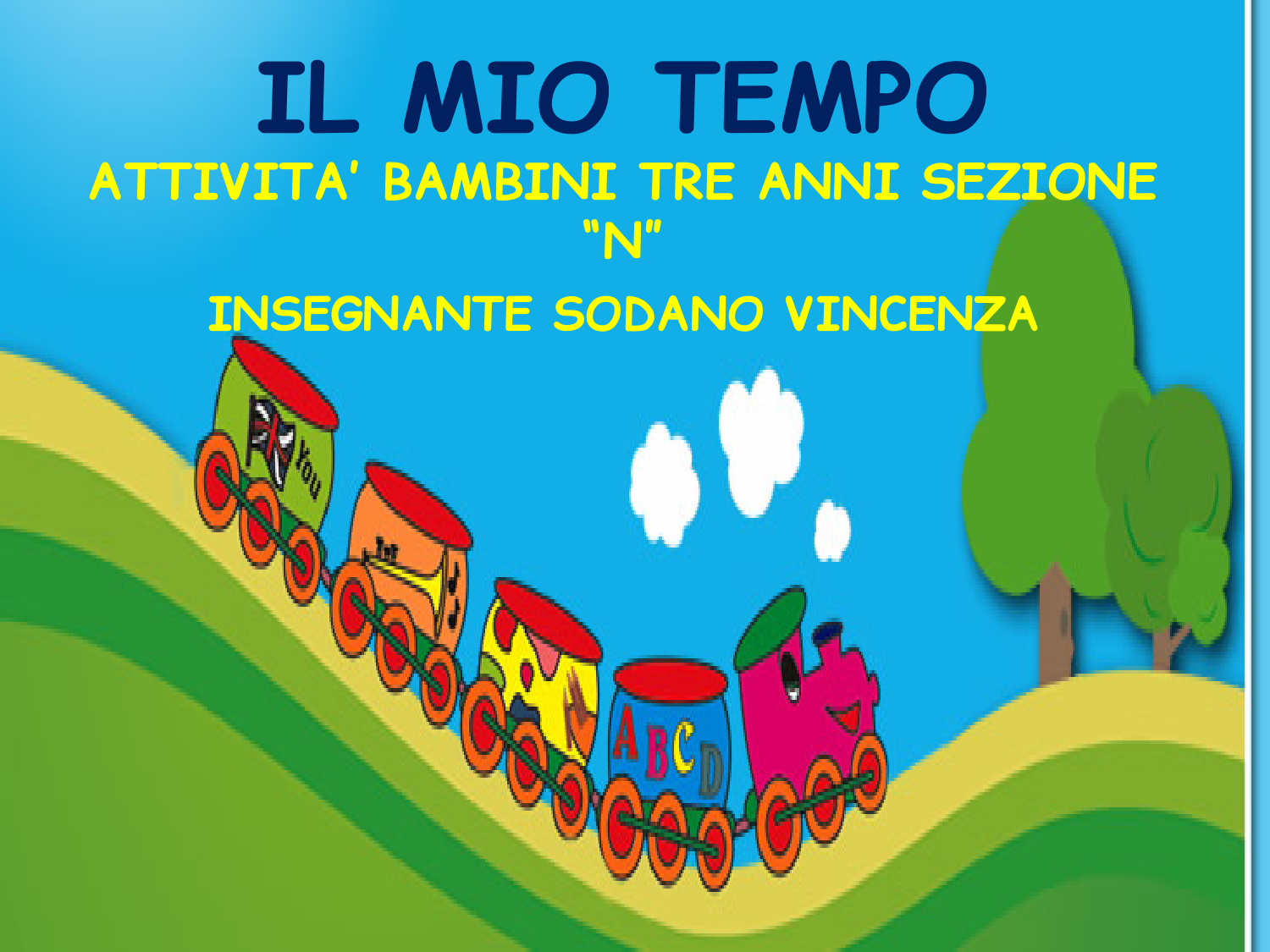

IL MIO TEMPO
ATTIVITA’ BAMBINI TRE ANNI SEZIONE “N”

INSEGNANTE SODANO VINCENZA
#
1